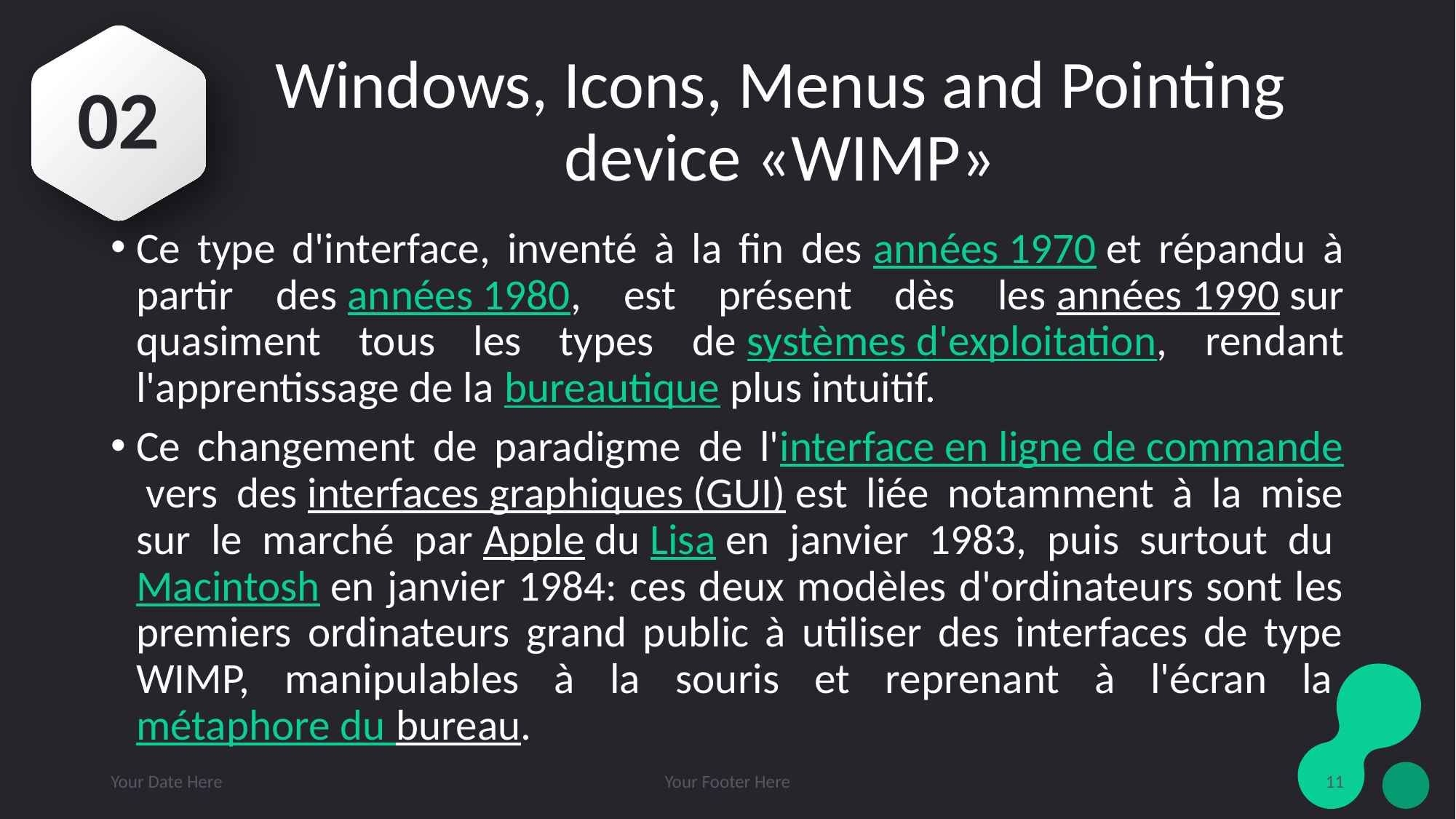

# Windows, Icons, Menus and Pointing device «WIMP»
02
Ce type d'interface, inventé à la fin des années 1970 et répandu à partir des années 1980, est présent dès les années 1990 sur quasiment tous les types de systèmes d'exploitation, rendant l'apprentissage de la bureautique plus intuitif.
Ce changement de paradigme de l'interface en ligne de commande vers des interfaces graphiques (GUI) est liée notamment à la mise sur le marché par Apple du Lisa en janvier 1983, puis surtout du Macintosh en janvier 1984: ces deux modèles d'ordinateurs sont les premiers ordinateurs grand public à utiliser des interfaces de type WIMP, manipulables à la souris et reprenant à l'écran la métaphore du bureau.

Your Date Here
Your Footer Here
11